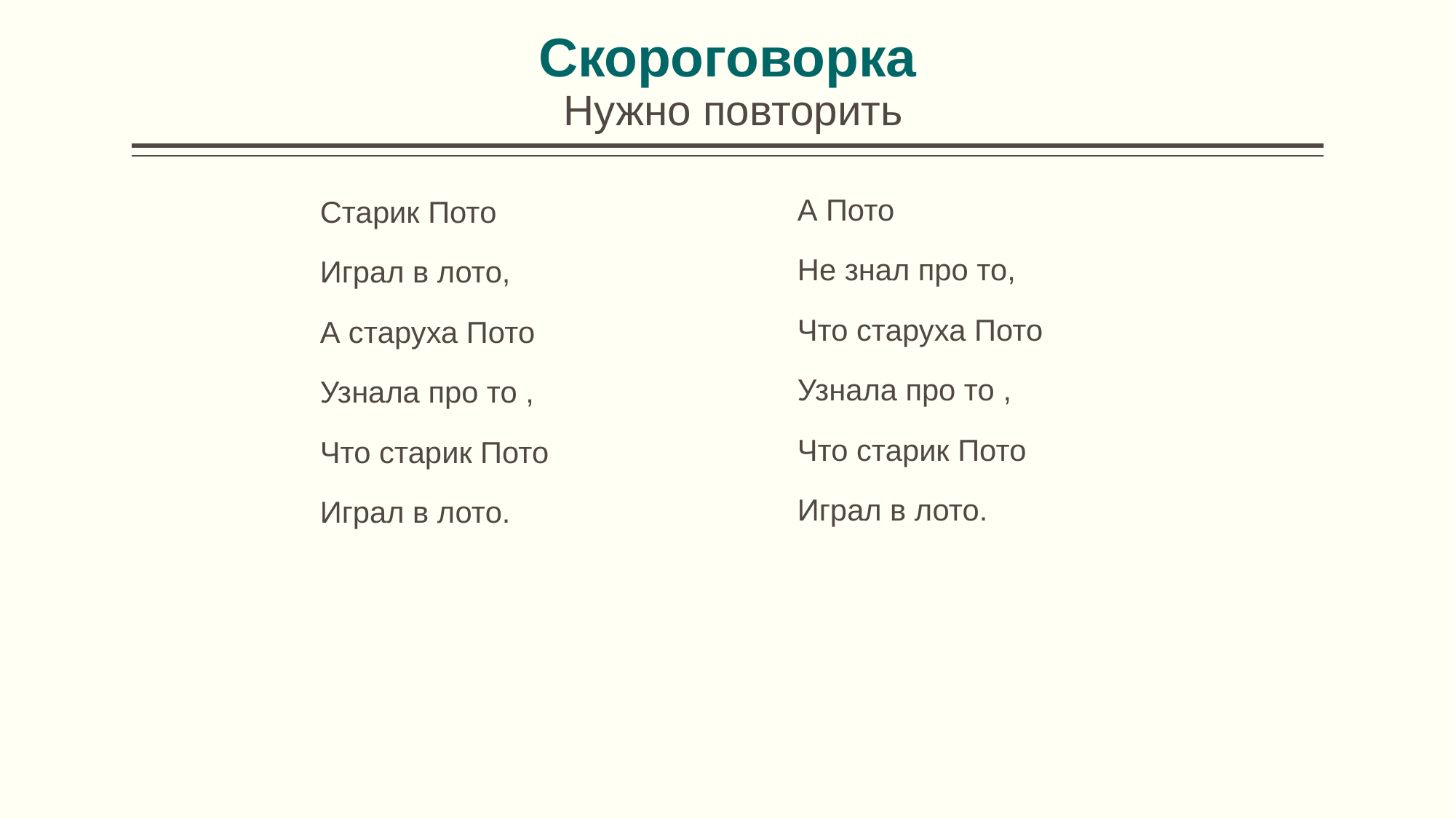

# Скороговорка Нужно повторить
А Пото
Не знал про то,
Что старуха Пото
Узнала про то ,
Что старик Пото
Играл в лото.

 Старик Пото
 Играл в лото,
 А старуха Пото
 Узнала про то ,
 Что старик Пото
 Играл в лото.